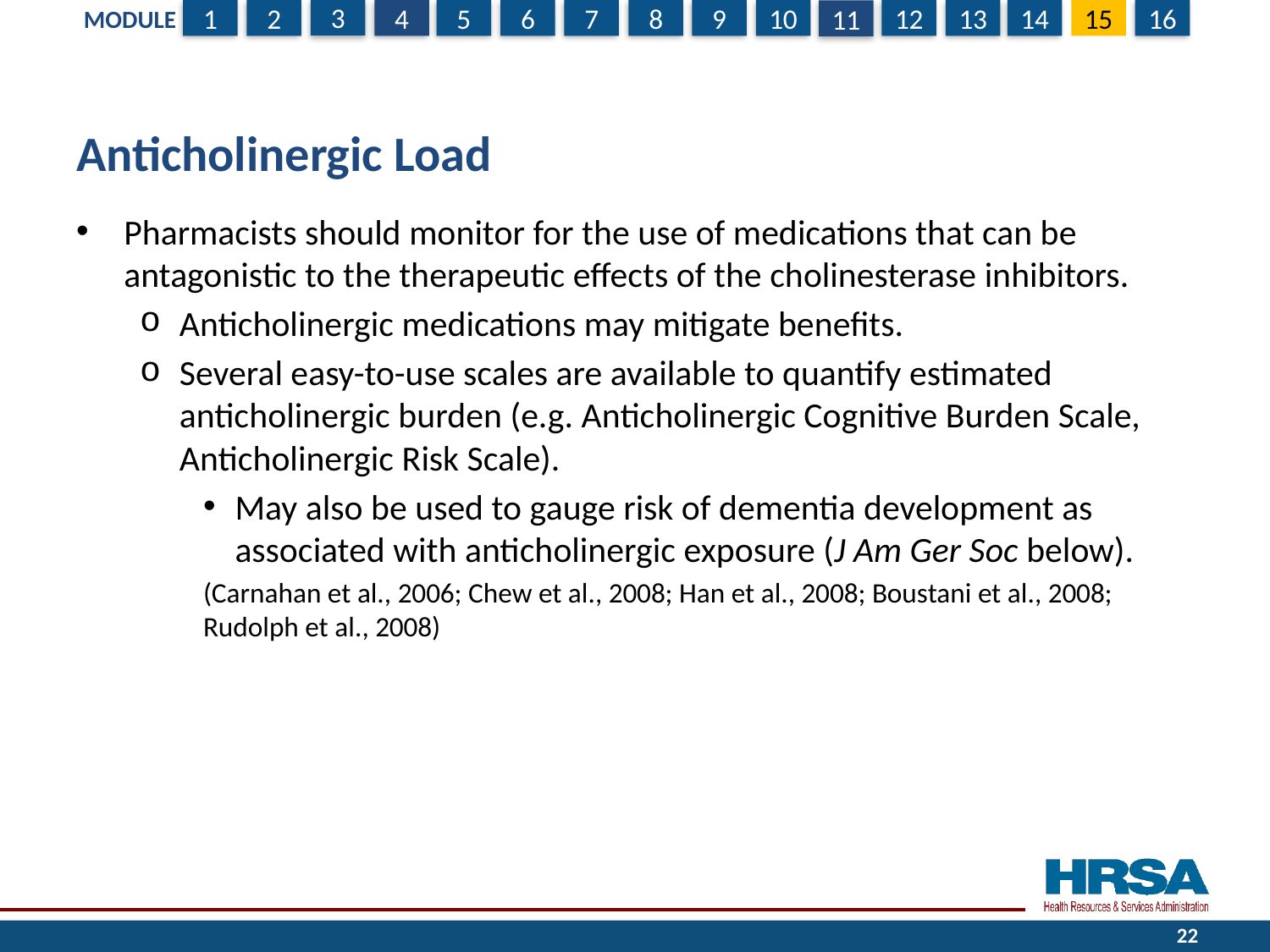

# Anticholinergic Load
Pharmacists should monitor for the use of medications that can be antagonistic to the therapeutic effects of the cholinesterase inhibitors.
Anticholinergic medications may mitigate benefits.
Several easy-to-use scales are available to quantify estimated anticholinergic burden (e.g. Anticholinergic Cognitive Burden Scale, Anticholinergic Risk Scale).
May also be used to gauge risk of dementia development as associated with anticholinergic exposure (J Am Ger Soc below).
(Carnahan et al., 2006; Chew et al., 2008; Han et al., 2008; Boustani et al., 2008; Rudolph et al., 2008)